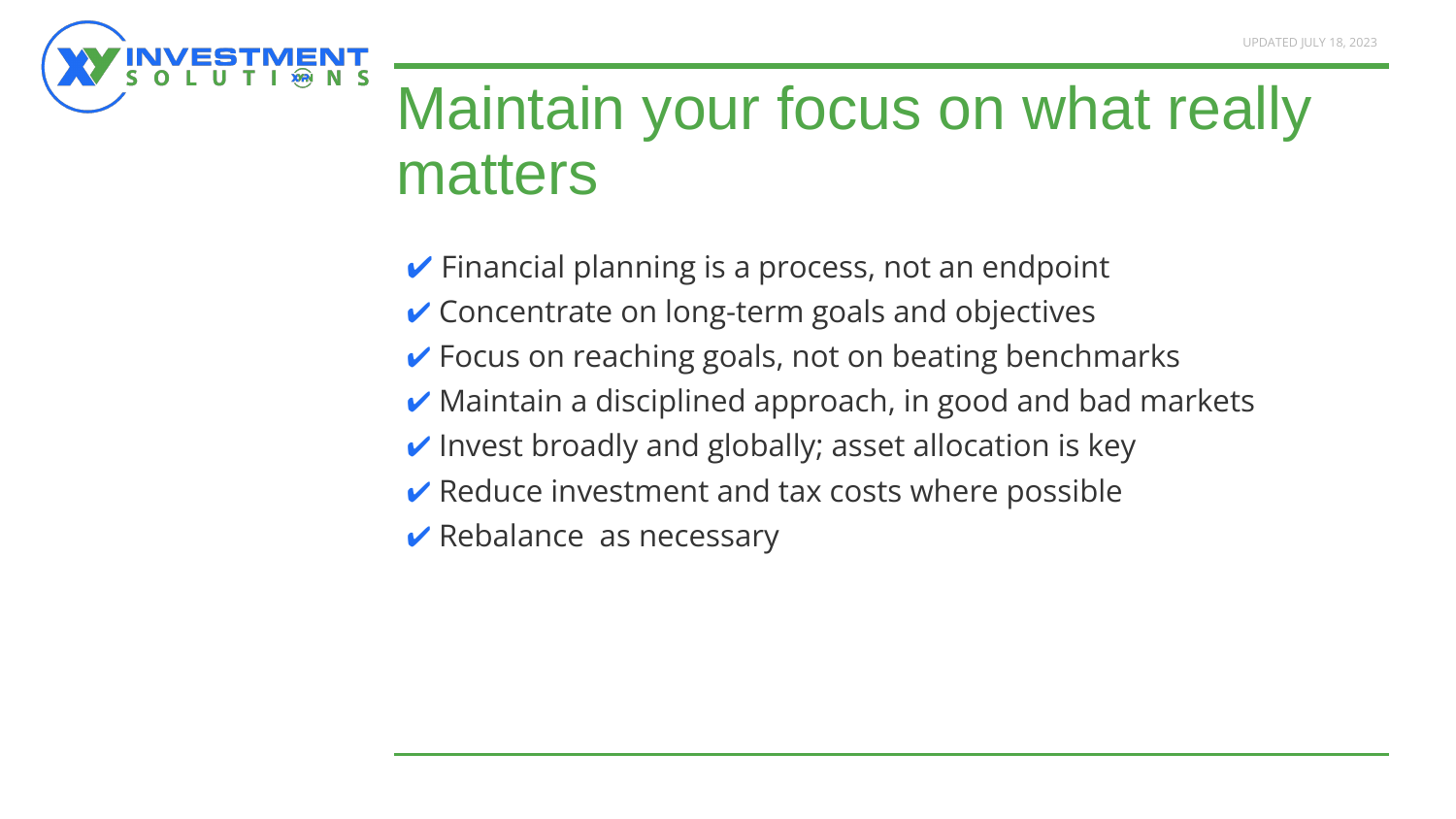

# Maintain your focus on what really matters
✔ Financial planning is a process, not an endpoint
✔ Concentrate on long-term goals and objectives
✔ Focus on reaching goals, not on beating benchmarks
✔ Maintain a disciplined approach, in good and bad markets
✔ Invest broadly and globally; asset allocation is key
✔ Reduce investment and tax costs where possible
✔ Rebalance  as necessary